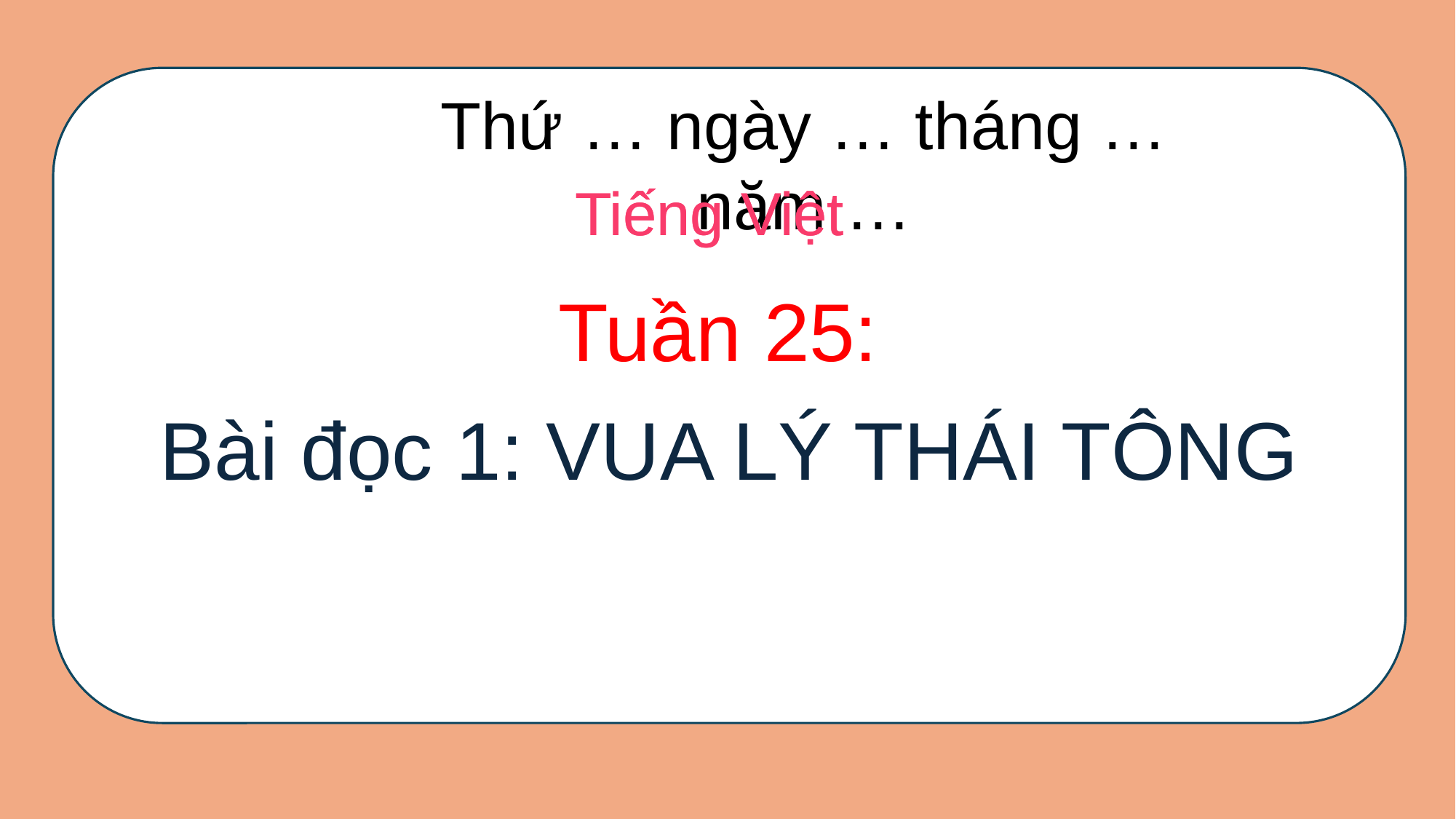

Thứ … ngày … tháng … năm …
Tiếng Việt
Tiếng Việt
Tuần 25:
Bài đọc 1: VUA LÝ THÁI TÔNG